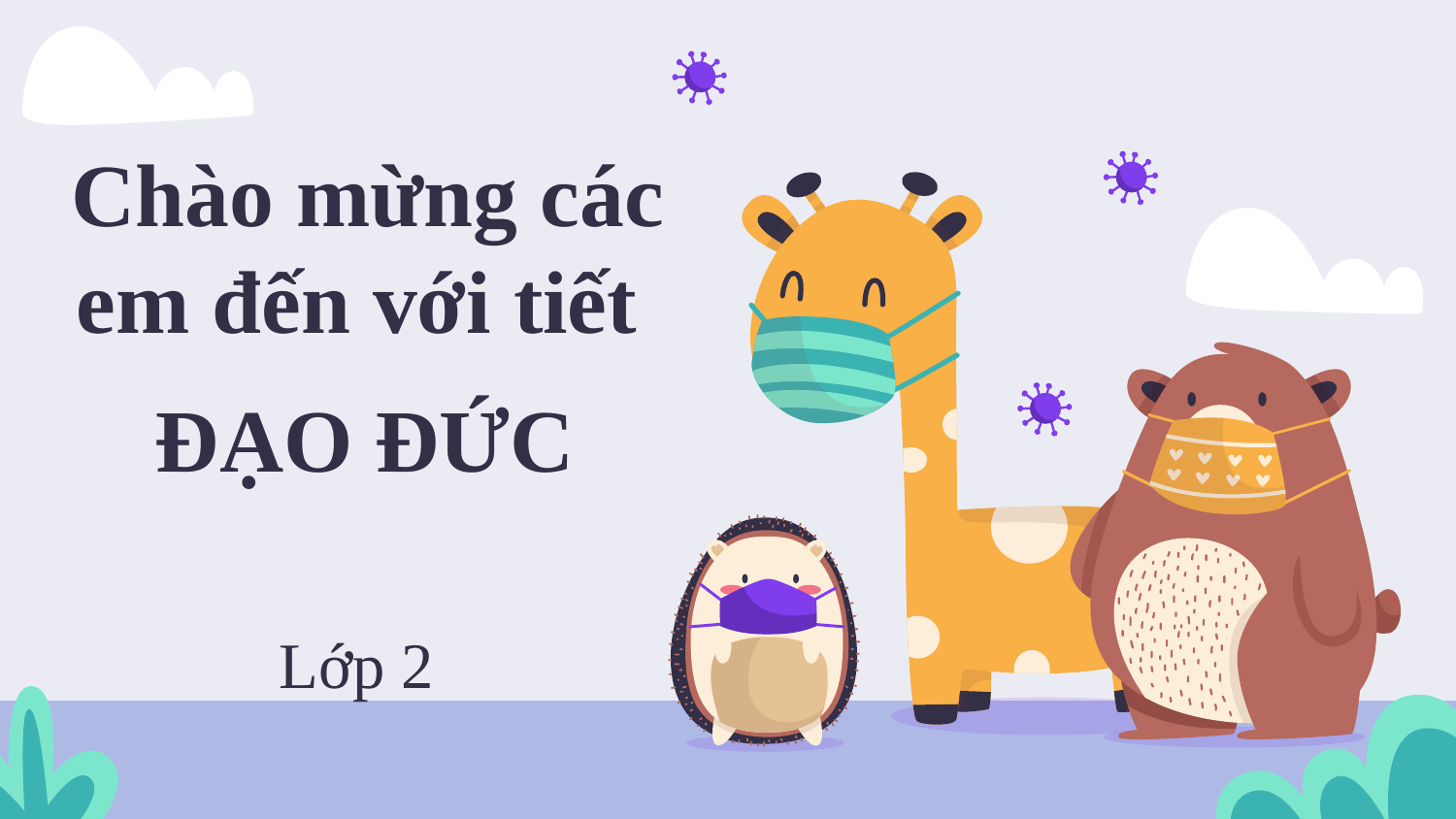

# Chào mừng các em đến với tiết

ĐẠO ĐỨC

Lớp 2